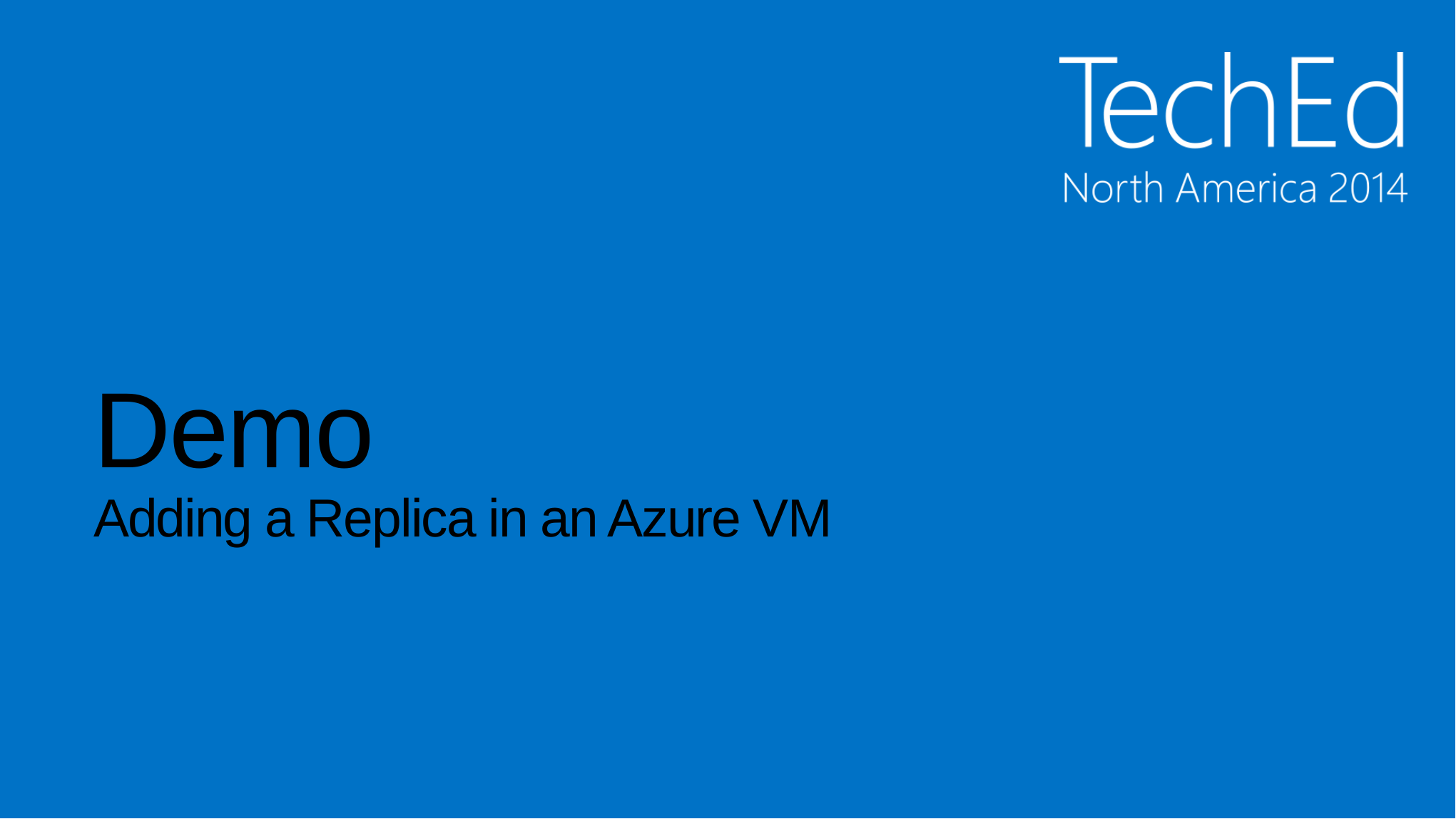

# Demo Adding a Replica in an Azure VM